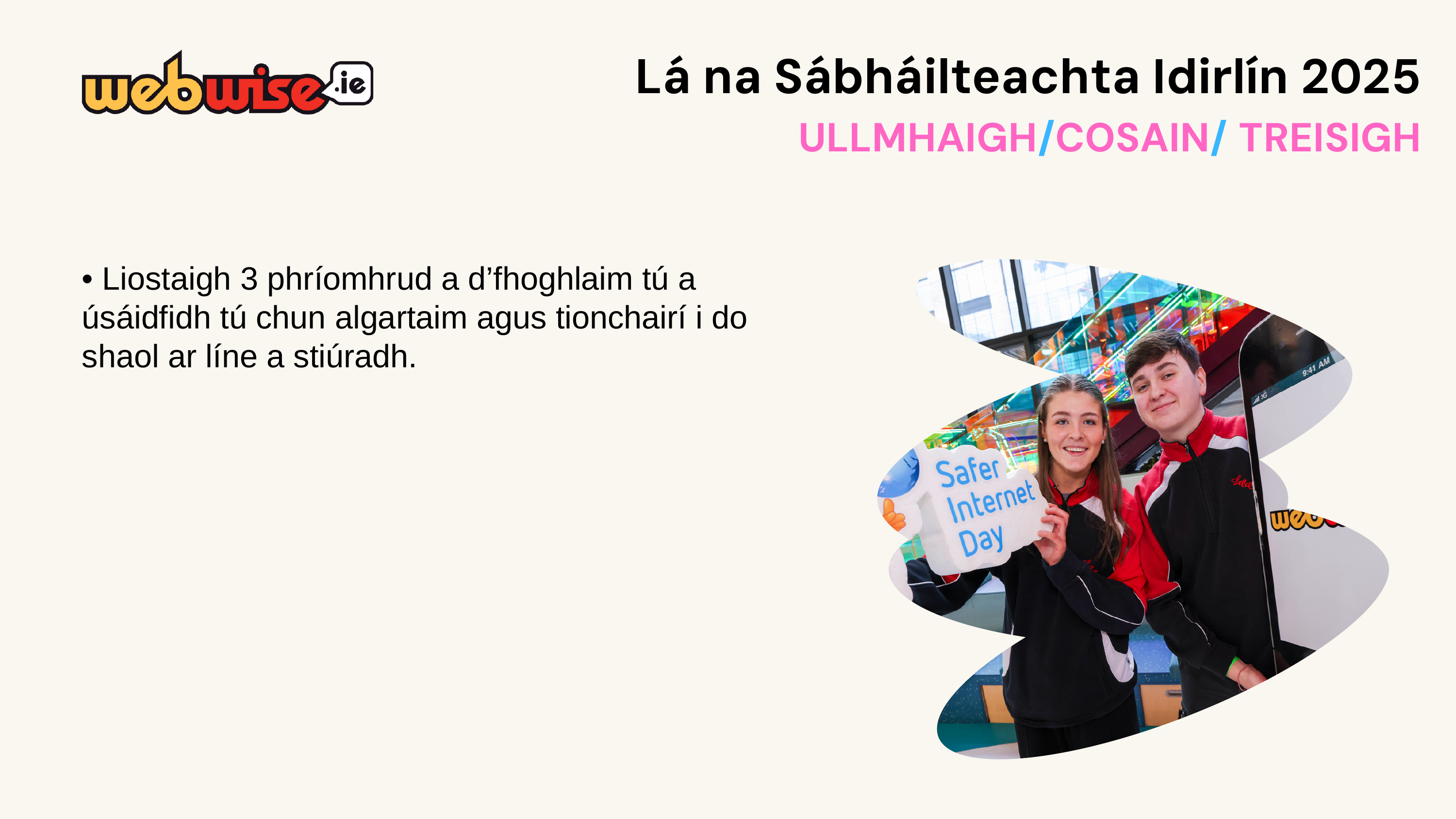

Lá na Sábháilteachta Idirlín 2025 ULLMHAIGH/COSAIN/ TREISIGH

• Liostaigh 3 phríomhrud a d’fhoghlaim tú a úsáidfidh tú chun algartaim agus tionchairí i do shaol ar líne a stiúradh.